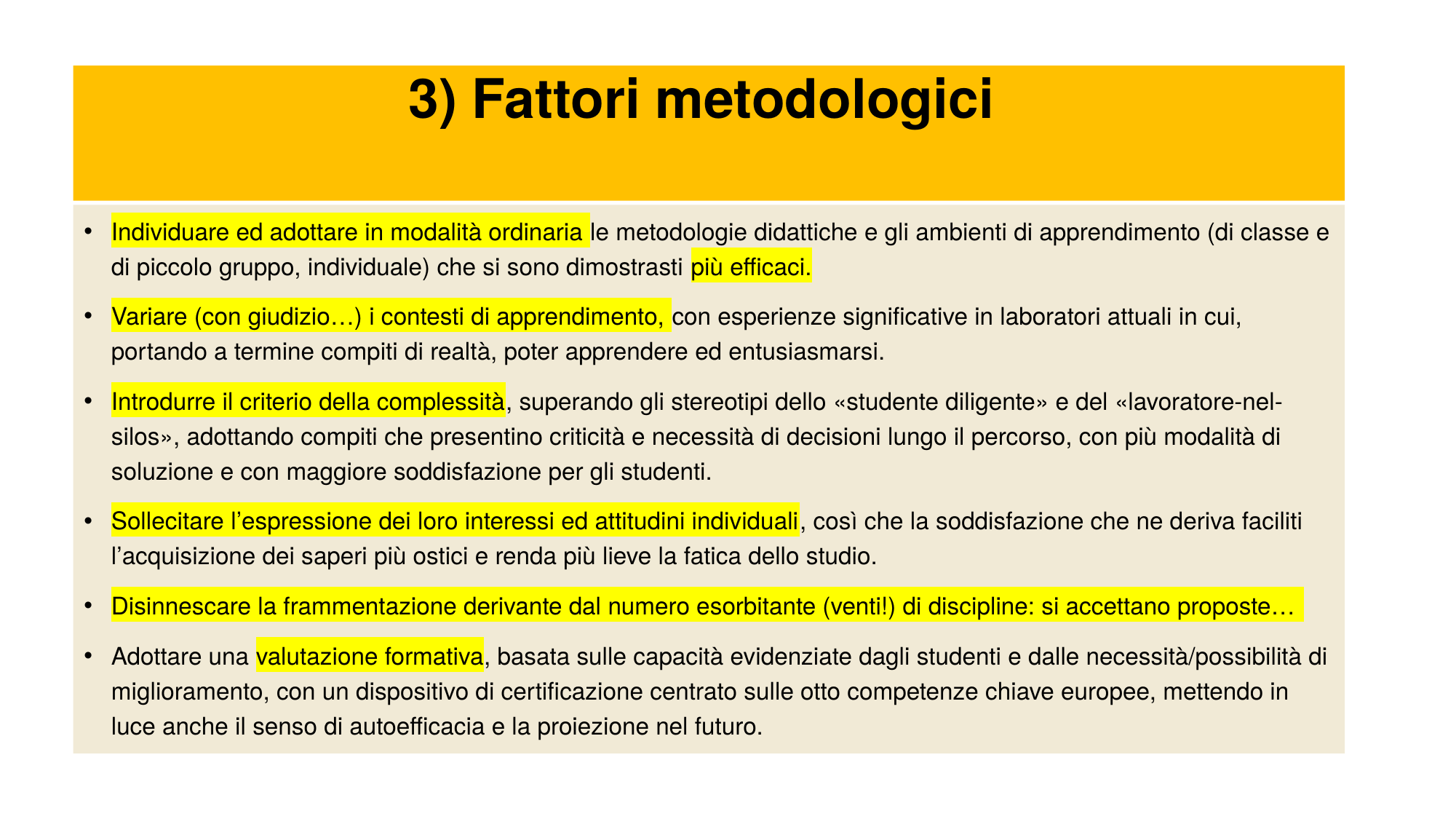

# 3) Fattori metodologici
Individuare ed adottare in modalità ordinaria le metodologie didattiche e gli ambienti di apprendimento (di classe e di piccolo gruppo, individuale) che si sono dimostrasti più efficaci.
Variare (con giudizio…) i contesti di apprendimento, con esperienze significative in laboratori attuali in cui, portando a termine compiti di realtà, poter apprendere ed entusiasmarsi.
Introdurre il criterio della complessità, superando gli stereotipi dello «studente diligente» e del «lavoratore-nel-silos», adottando compiti che presentino criticità e necessità di decisioni lungo il percorso, con più modalità di soluzione e con maggiore soddisfazione per gli studenti.
Sollecitare l’espressione dei loro interessi ed attitudini individuali, così che la soddisfazione che ne deriva faciliti l’acquisizione dei saperi più ostici e renda più lieve la fatica dello studio.
Disinnescare la frammentazione derivante dal numero esorbitante (venti!) di discipline: si accettano proposte…
Adottare una valutazione formativa, basata sulle capacità evidenziate dagli studenti e dalle necessità/possibilità di miglioramento, con un dispositivo di certificazione centrato sulle otto competenze chiave europee, mettendo in luce anche il senso di autoefficacia e la proiezione nel futuro.